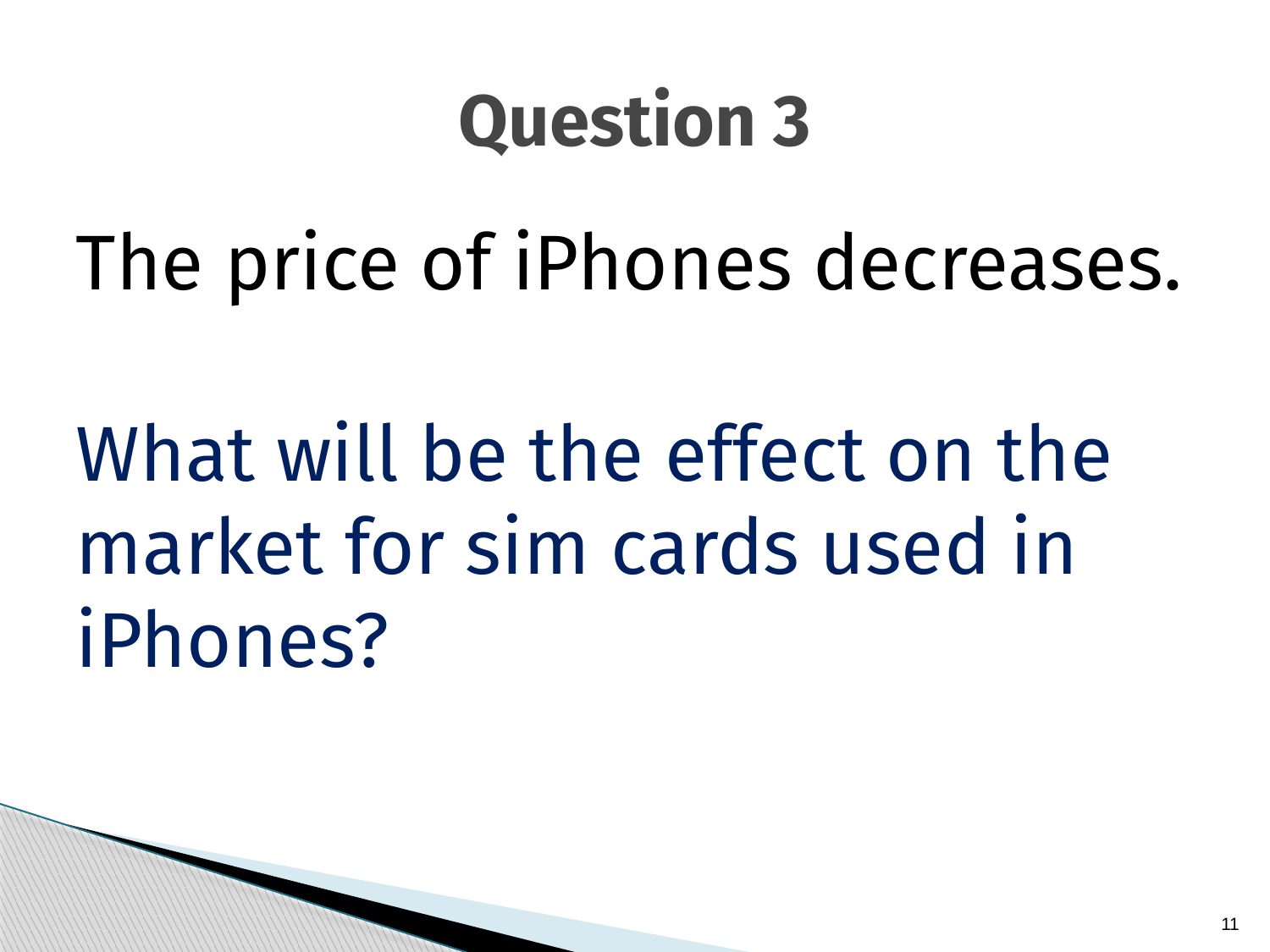

# Question 3
The price of iPhones decreases.

What will be the effect on the market for sim cards used in iPhones?
11